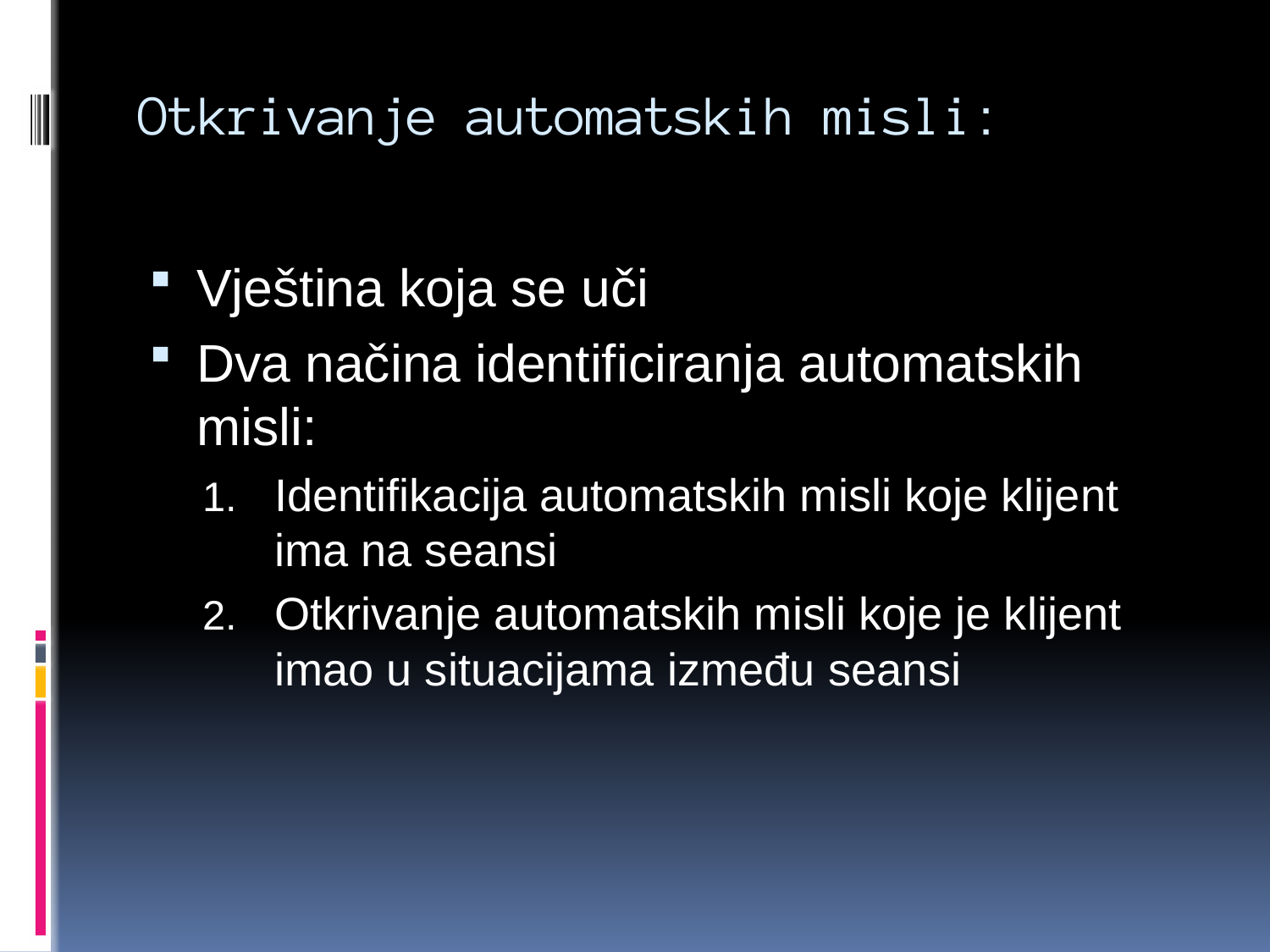

# Otkrivanje automatskih misli:
Vještina koja se uči
Dva načina identificiranja automatskih misli:
Identifikacija automatskih misli koje klijent ima na seansi
Otkrivanje automatskih misli koje je klijent imao u situacijama između seansi